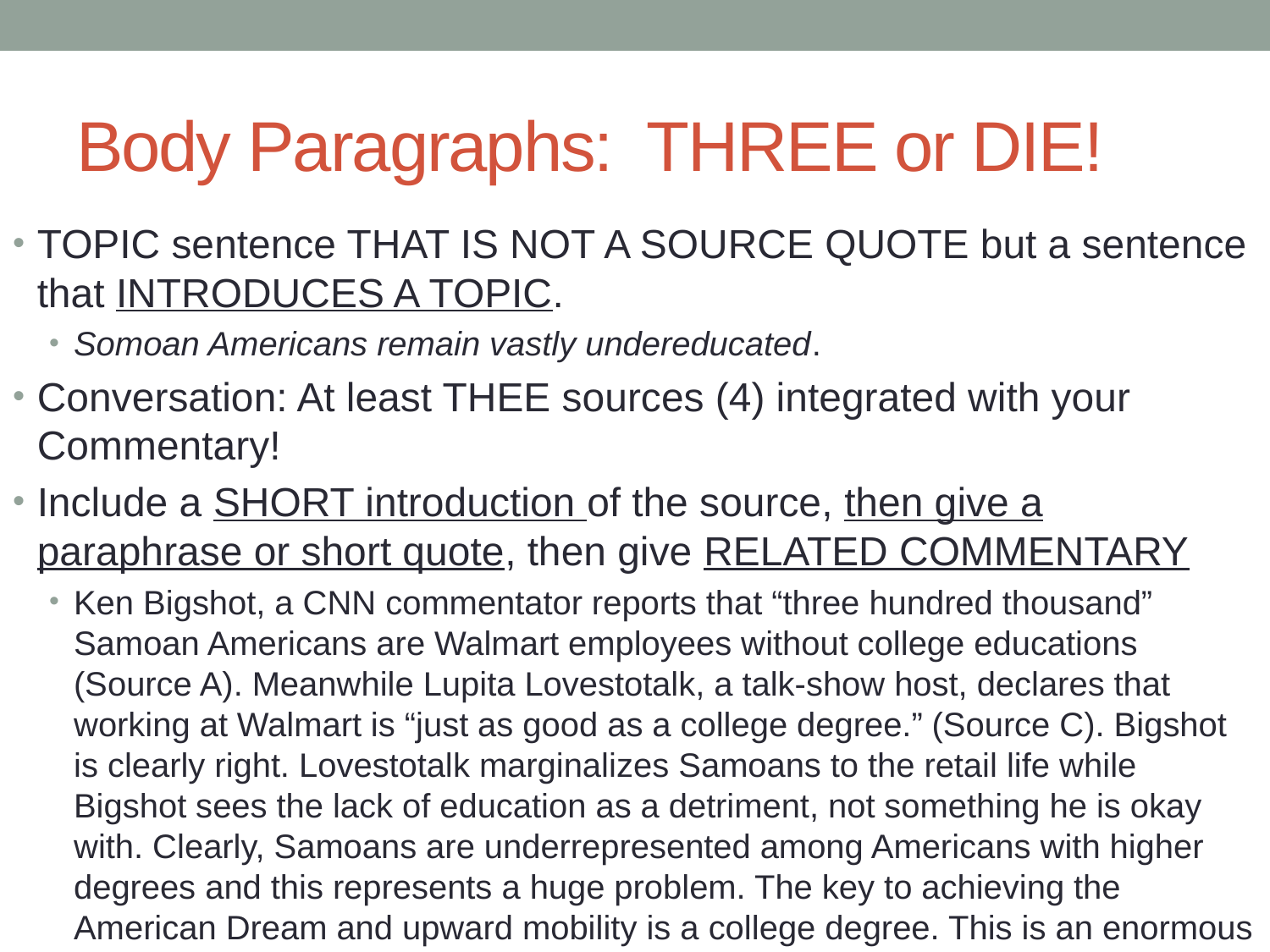

# Body Paragraphs:  THREE or DIE!
TOPIC sentence THAT IS NOT A SOURCE QUOTE but a sentence that INTRODUCES A TOPIC.
Somoan Americans remain vastly undereducated.
Conversation: At least THEE sources (4) integrated with your Commentary!
Include a SHORT introduction of the source, then give a paraphrase or short quote, then give RELATED COMMENTARY
Ken Bigshot, a CNN commentator reports that “three hundred thousand” Samoan Americans are Walmart employees without college educations (Source A). Meanwhile Lupita Lovestotalk, a talk-show host, declares that working at Walmart is “just as good as a college degree.” (Source C). Bigshot is clearly right. Lovestotalk marginalizes Samoans to the retail life while Bigshot sees the lack of education as a detriment, not something he is okay with. Clearly, Samoans are underrepresented among Americans with higher degrees and this represents a huge problem. The key to achieving the American Dream and upward mobility is a college degree. This is an enormous problem needing a solution.